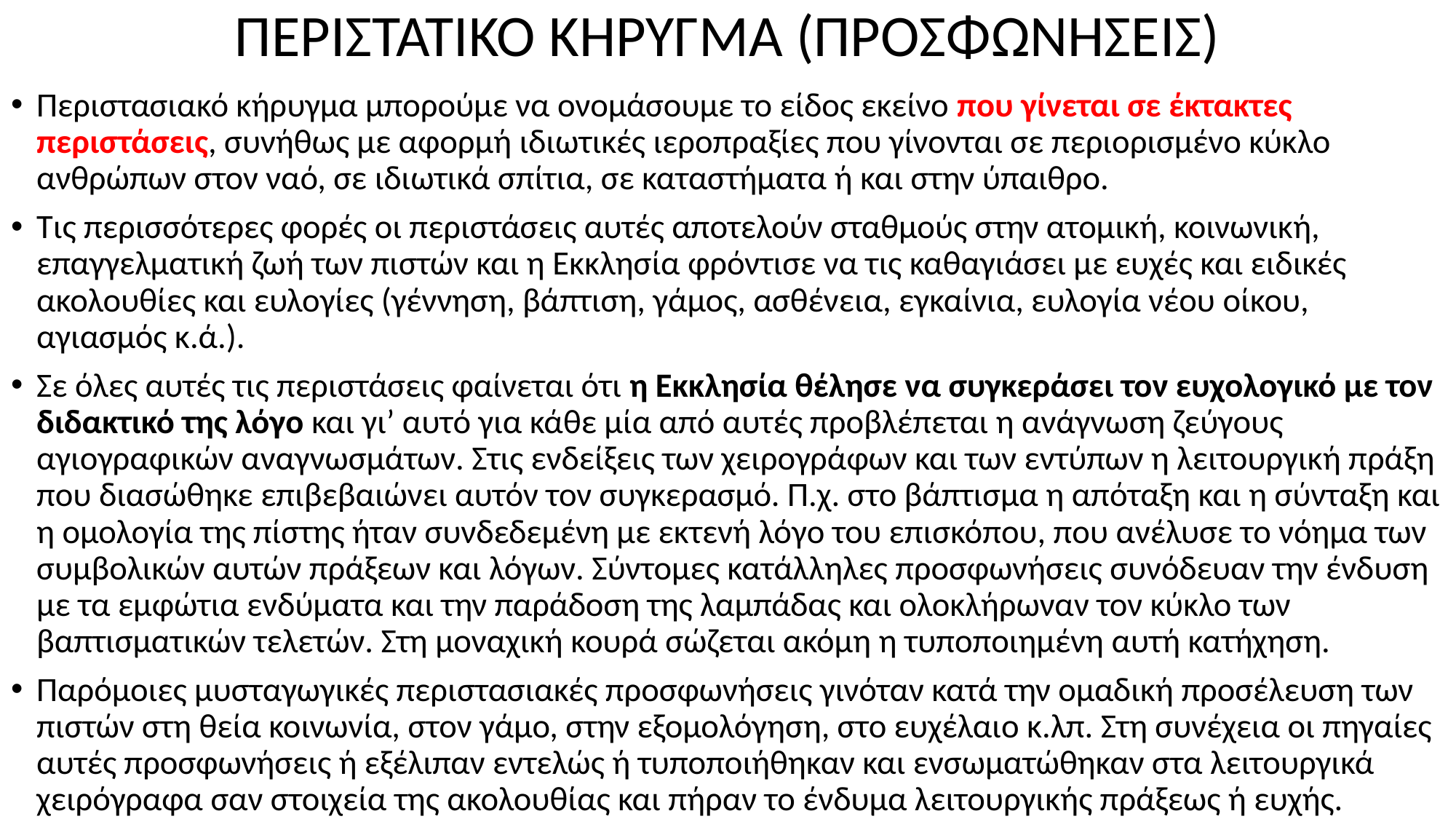

# ΠΕΡΙΣΤΑΤΙΚΟ ΚΗΡΥΓΜΑ (ΠΡΟΣΦΩΝΗΣΕΙΣ)
Περιστασιακό κήρυγμα μπορούμε να ονομάσουμε το είδος εκείνο που γίνεται σε έκτακτες περιστάσεις, συνήθως με αφορμή ιδιωτικές ιεροπραξίες που γίνονται σε περιορισμένο κύκλο ανθρώπων στον ναό, σε ιδιωτικά σπίτια, σε καταστήματα ή και στην ύπαιθρο.
Τις περισσότερες φορές οι περιστάσεις αυτές αποτελούν σταθμούς στην ατομική, κοινωνική, επαγγελματική ζωή των πιστών και η Εκκλησία φρόντισε να τις καθαγιάσει με ευχές και ειδικές ακολουθίες και ευλογίες (γέννηση, βάπτιση, γάμος, ασθένεια, εγκαίνια, ευλογία νέου οίκου, αγιασμός κ.ά.).
Σε όλες αυτές τις περιστάσεις φαίνεται ότι η Εκκλησία θέλησε να συγκεράσει τον ευχολογικό με τον διδακτικό της λόγο και γι’ αυτό για κάθε μία από αυτές προβλέπεται η ανάγνωση ζεύγους αγιογραφικών αναγνωσμάτων. Στις ενδείξεις των χειρογράφων και των εντύπων η λειτουργική πράξη που διασώθηκε επιβεβαιώνει αυτόν τον συγκερασμό. Π.χ. στο βάπτισμα η απόταξη και η σύνταξη και η ομολογία της πίστης ήταν συνδεδεμένη με εκτενή λόγο του επισκόπου, που ανέλυσε το νόημα των συμβολικών αυτών πράξεων και λόγων. Σύντομες κατάλληλες προσφωνήσεις συνόδευαν την ένδυση με τα εμφώτια ενδύματα και την παράδοση της λαμπάδας και ολοκλήρωναν τον κύκλο των βαπτισματικών τελετών. Στη μοναχική κουρά σώζεται ακόμη η τυποποιημένη αυτή κατήχηση.
Παρόμοιες μυσταγωγικές περιστασιακές προσφωνήσεις γινόταν κατά την ομαδική προσέλευση των πιστών στη θεία κοινωνία, στον γάμο, στην εξομολόγηση, στο ευχέλαιο κ.λπ. Στη συνέχεια οι πηγαίες αυτές προσφωνήσεις ή εξέλιπαν εντελώς ή τυποποιήθηκαν και ενσωματώθηκαν στα λειτουργικά χειρόγραφα σαν στοιχεία της ακολουθίας και πήραν το ένδυμα λειτουργικής πράξεως ή ευχής.